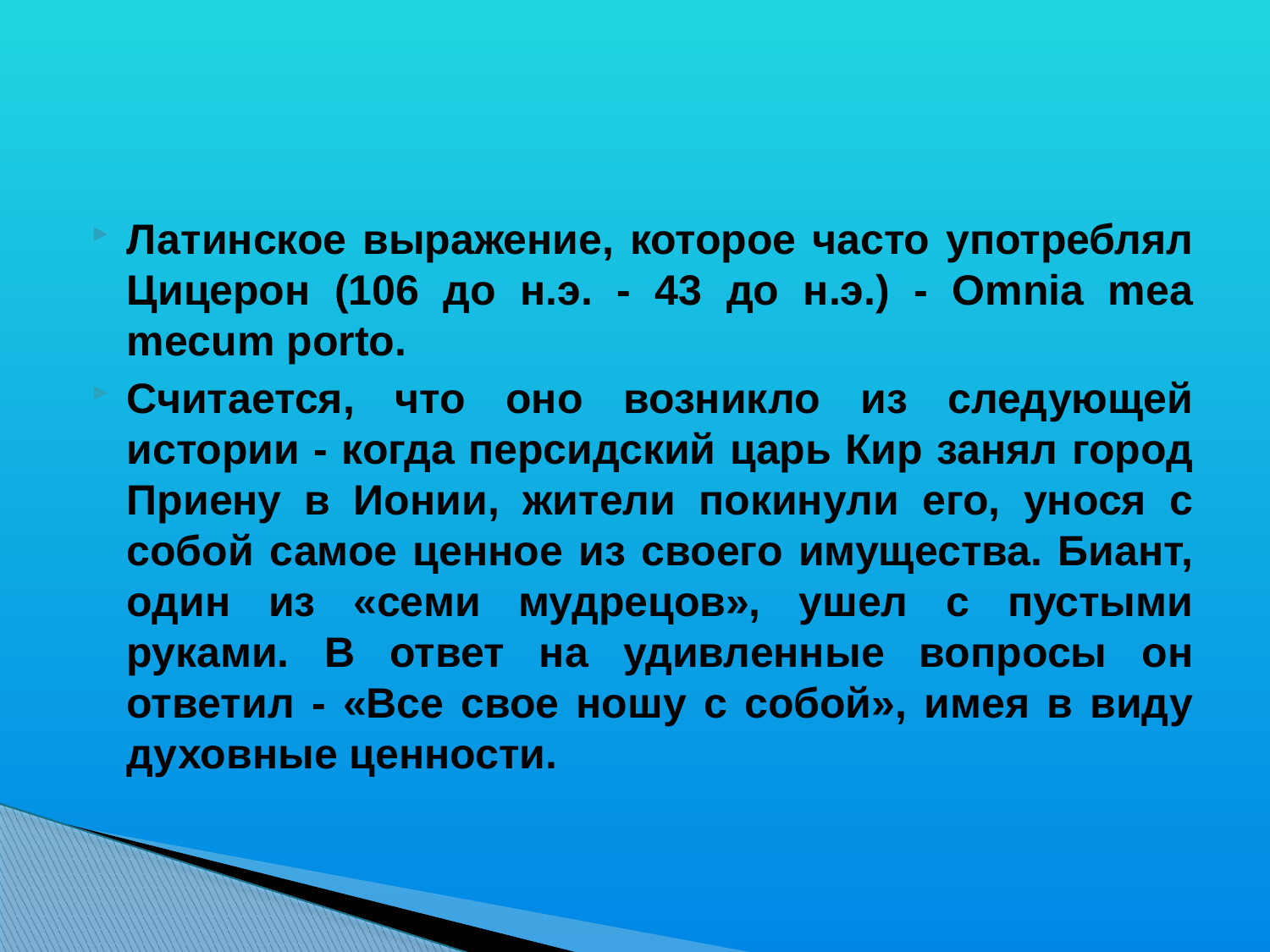

#
Латинское выражение, которое часто употреблял Цицерон (106 до н.э. - 43 до н.э.) - Omnia mea mecum porto.
Считается, что оно возникло из следующей истории - когда персидский царь Кир занял город Приену в Ионии, жители покинули его, унося с собой самое ценное из своего имущества. Биант, один из «семи мудрецов», ушел с пустыми руками. В ответ на удивленные вопросы он ответил - «Все свое ношу с собой», имея в виду духовные ценности.